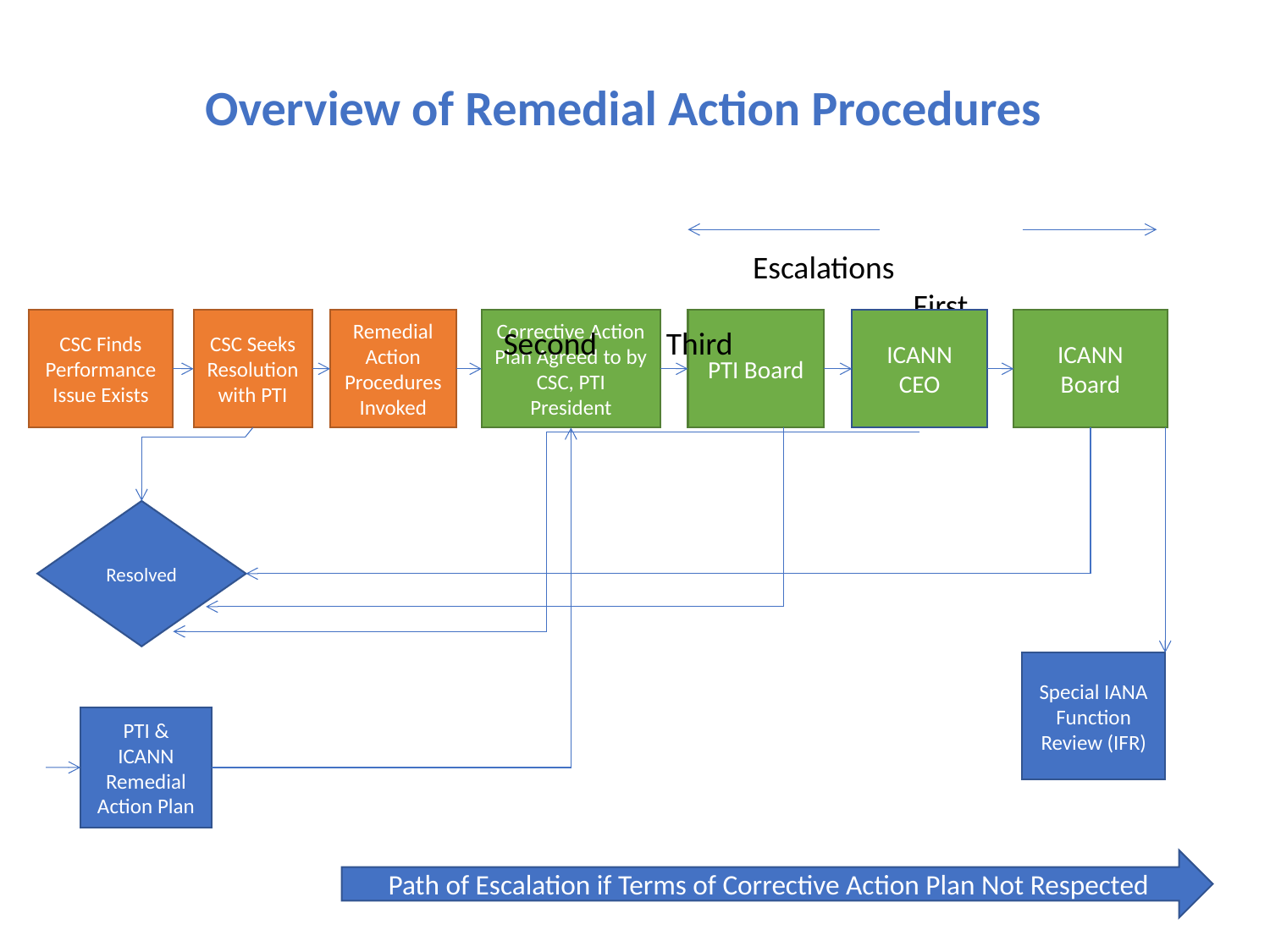

Overview of Remedial Action Procedures
				Escalations
  			    First            Second 	     Third
Remedial Action Procedures Invoked
PTI Board
ICANN Board
CSC Finds Performance Issue Exists
CSC Seeks Resolution with PTI
Corrective Action Plan Agreed to by CSC, PTI President
ICANN CEO
Resolved
Special IANA Function Review (IFR)
PTI & ICANN Remedial Action Plan
Path of Escalation if Terms of Corrective Action Plan Not Respected